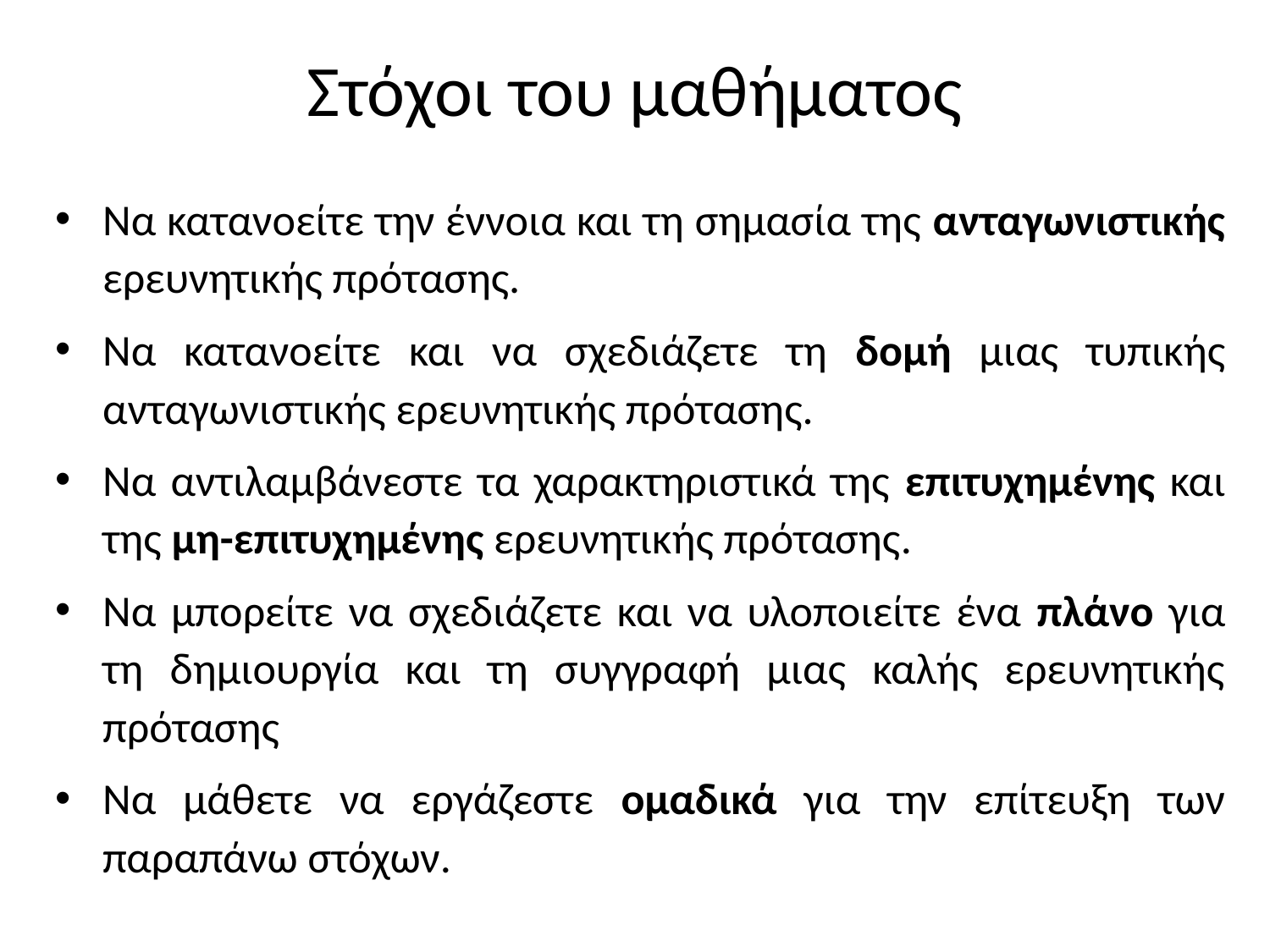

# Στόχοι του μαθήματος
Να κατανοείτε την έννοια και τη σημασία της ανταγωνιστικής ερευνητικής πρότασης.
Να κατανοείτε και να σχεδιάζετε τη δομή μιας τυπικής ανταγωνιστικής ερευνητικής πρότασης.
Να αντιλαμβάνεστε τα χαρακτηριστικά της επιτυχημένης και της μη-επιτυχημένης ερευνητικής πρότασης.
Να μπορείτε να σχεδιάζετε και να υλοποιείτε ένα πλάνο για τη δημιουργία και τη συγγραφή μιας καλής ερευνητικής πρότασης
Να μάθετε να εργάζεστε ομαδικά για την επίτευξη των παραπάνω στόχων.